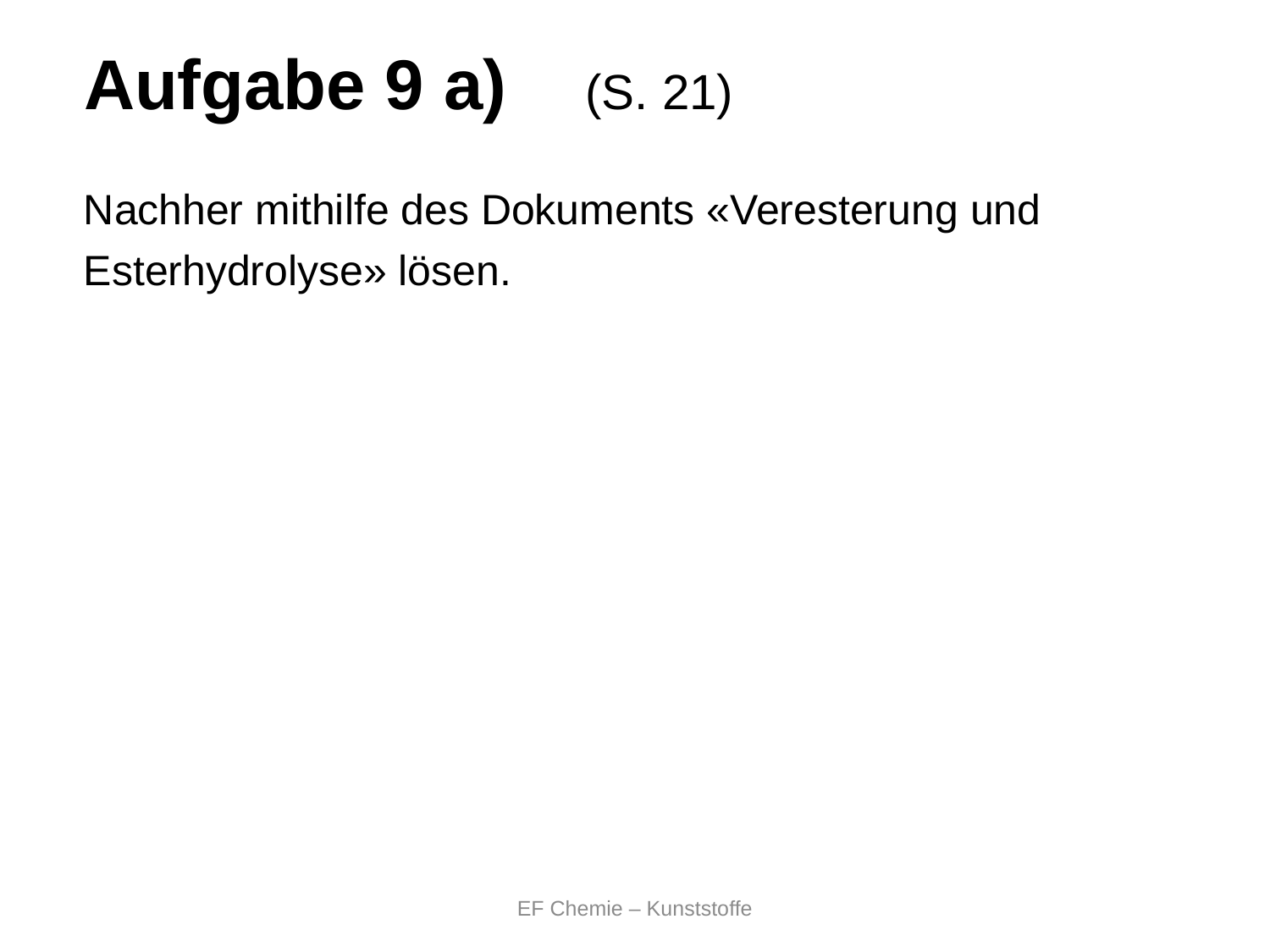

# Aufgabe 9 a)    (S. 21)
Nachher mithilfe des Dokuments «Veresterung und Esterhydrolyse» lösen.

EF Chemie – Kunststoffe